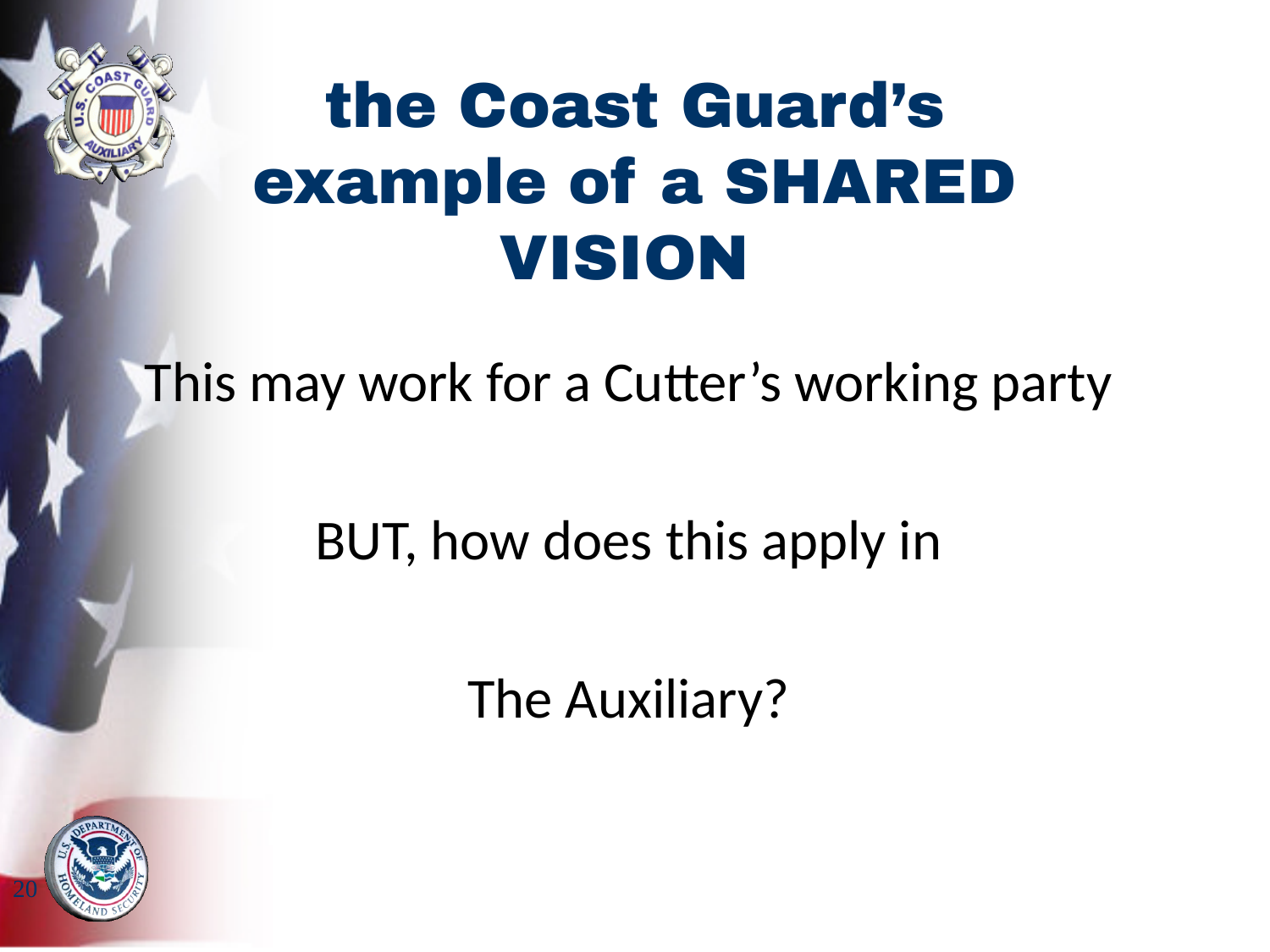

# the Coast Guard’s example of a SHARED VISION
This may work for a Cutter’s working party

BUT, how does this apply in

The Auxiliary?
20